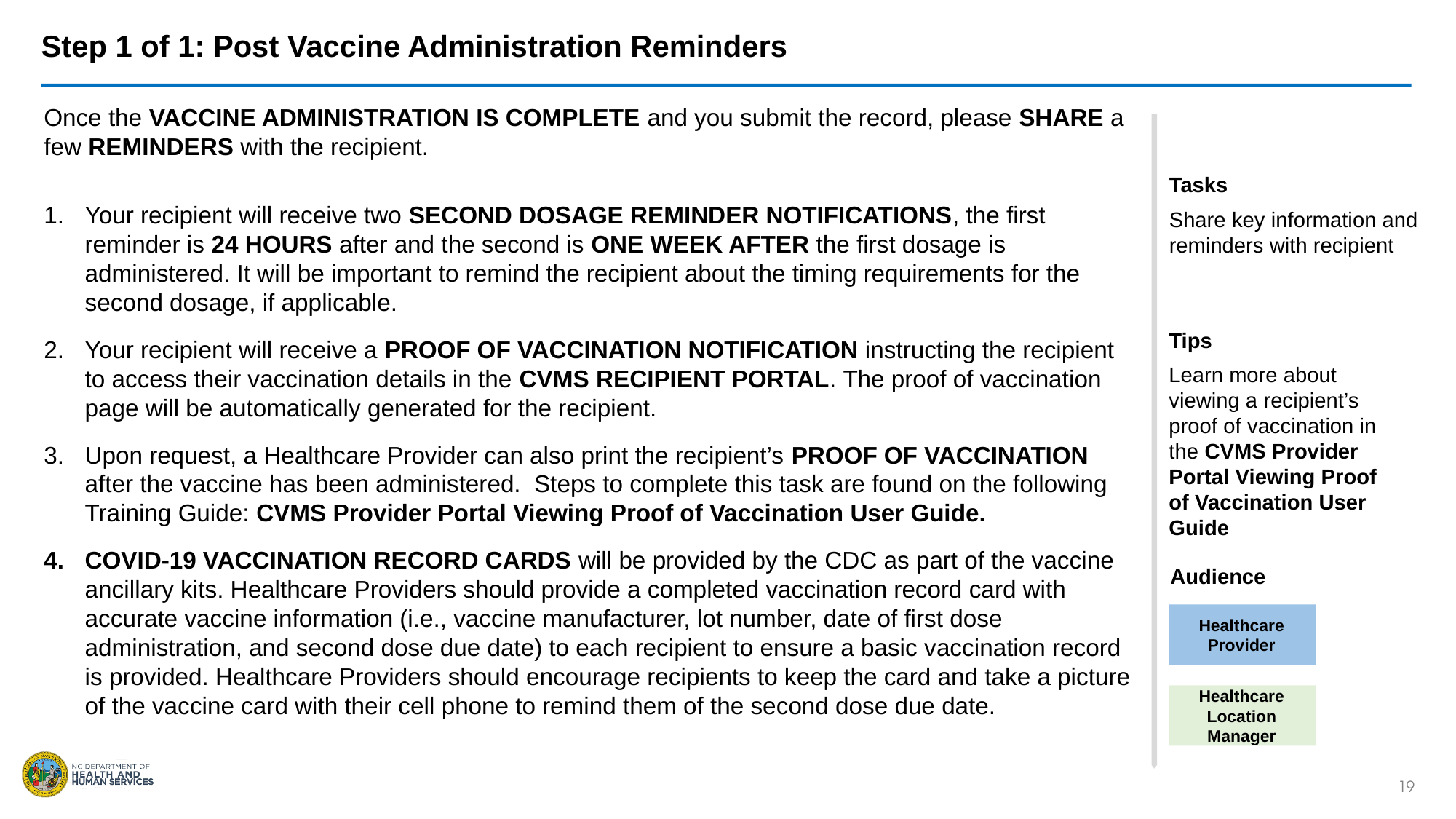

Step 1 of 1: Post Vaccine Administration Reminders
Once the VACCINE ADMINISTRATION IS COMPLETE and you submit the record, please SHARE a few REMINDERS with the recipient.

Your recipient will receive two SECOND DOSAGE REMINDER NOTIFICATIONS, the first reminder is 24 HOURS after and the second is ONE WEEK AFTER the first dosage is administered. It will be important to remind the recipient about the timing requirements for the second dosage, if applicable.
Your recipient will receive a PROOF OF VACCINATION NOTIFICATION instructing the recipient to access their vaccination details in the CVMS RECIPIENT PORTAL. The proof of vaccination page will be automatically generated for the recipient.
Upon request, a Healthcare Provider can also print the recipient’s PROOF OF VACCINATION after the vaccine has been administered.  Steps to complete this task are found on the following Training Guide: CVMS Provider Portal Viewing Proof of Vaccination User Guide.
COVID-19 VACCINATION RECORD CARDS will be provided by the CDC as part of the vaccine ancillary kits. Healthcare Providers should provide a completed vaccination record card with accurate vaccine information (i.e., vaccine manufacturer, lot number, date of first dose administration, and second dose due date) to each recipient to ensure a basic vaccination record is provided. Healthcare Providers should encourage recipients to keep the card and take a picture of the vaccine card with their cell phone to remind them of the second dose due date.

Tasks
Share key information and reminders with recipient
Tips
Learn more about viewing a recipient’s proof of vaccination in the CVMS Provider Portal Viewing Proof of Vaccination User Guide
Audience
Healthcare Provider
Healthcare Location Manager